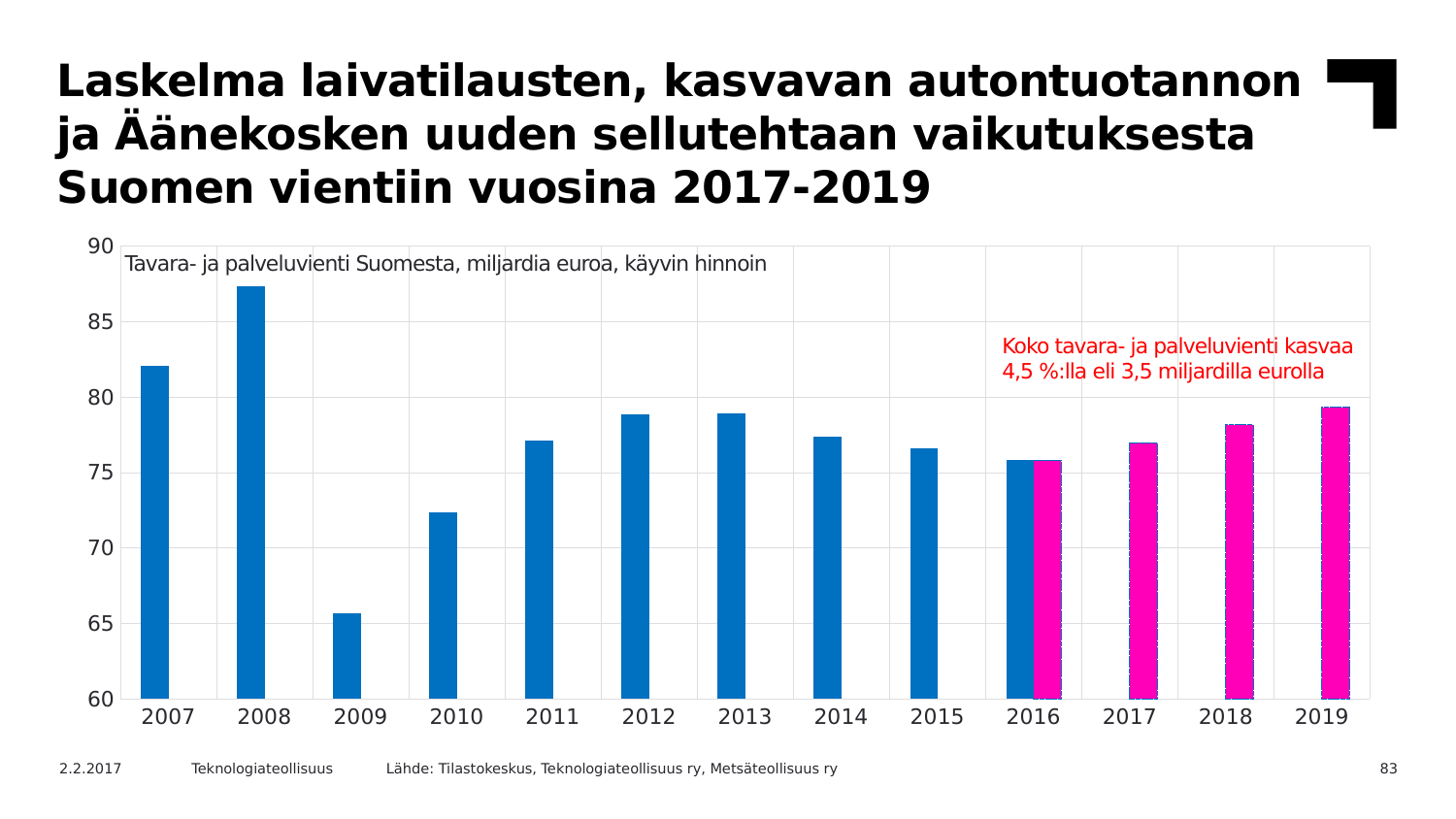

Laskelma laivatilausten, kasvavan autontuotannon ja Äänekosken uuden sellutehtaan vaikutuksesta Suomen vientiin vuosina 2017-2019

### Chart

| Category | Koko vienti | Sarake1 |
|---|---|---|
| 2007 | 82.091 | None |
| 2008 | 87.321 | None |
| 2009 | 65.661 | None |
| 2010 | 72.366 | None |
| 2011 | 77.093 | None |
| 2012 | 78.881 | None |
| 2013 | 78.924 | None |
| 2014 | 77.38 | None |
| 2015 | 76.579 | None |
| 2016 | 75.813 | 75.813 |
| 2017 | None | 76.983 |
| 2018 | None | 78.153 |
| 2019 | None | 79.313 |
Tavara- ja palveluvienti Suomesta, miljardia euroa, käyvin hinnoin
Koko tavara- ja palveluvienti kasvaa
4,5 %:lla eli 3,5 miljardilla eurolla
Lähde: Tilastokeskus, Teknologiateollisuus ry, Metsäteollisuus ry
2.2.2017
Teknologiateollisuus
83